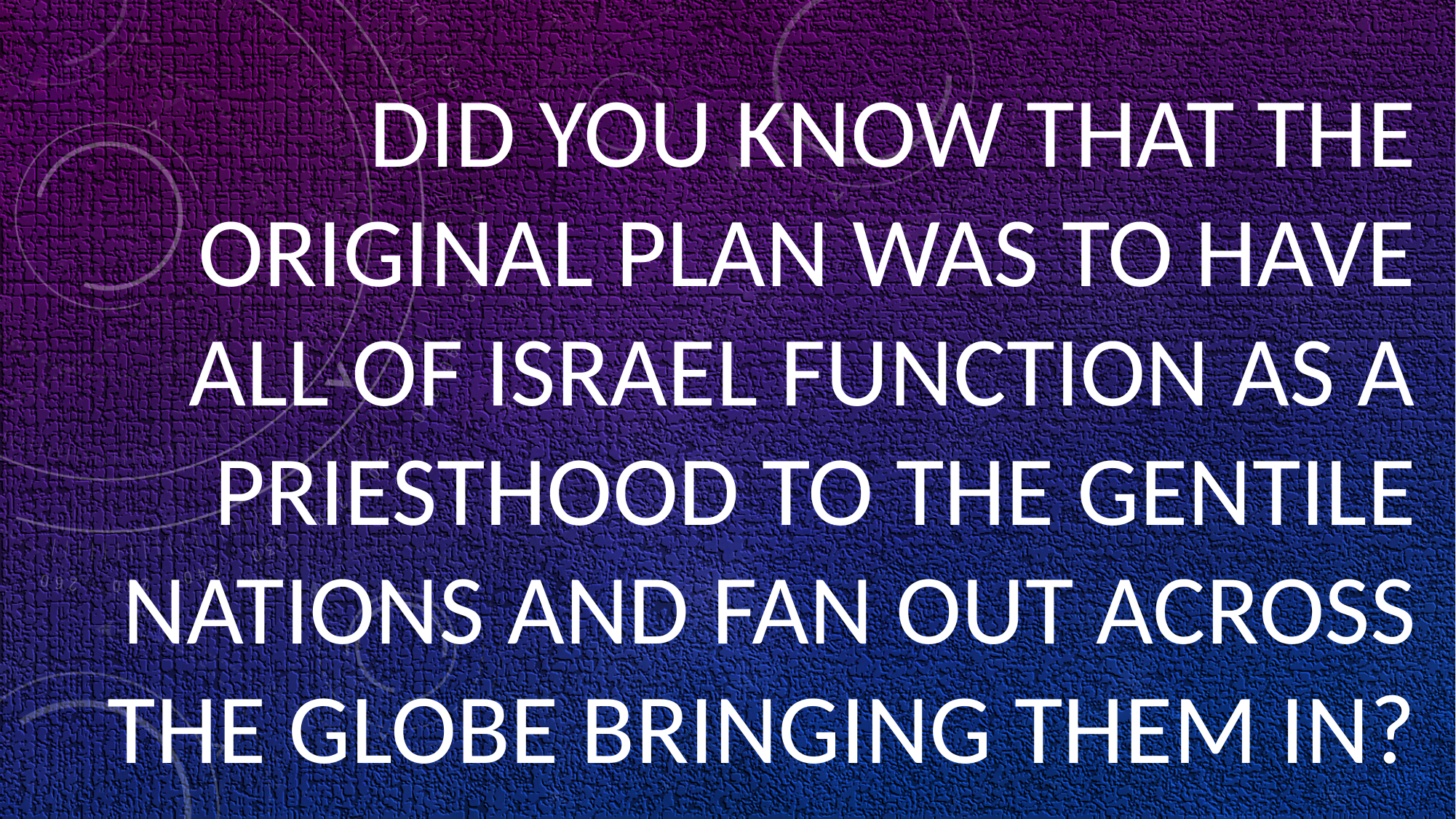

# Did you know that the original plan was to have all of Israel function as a priesthood to the gentile nations and fan out across the globe bringing them in?